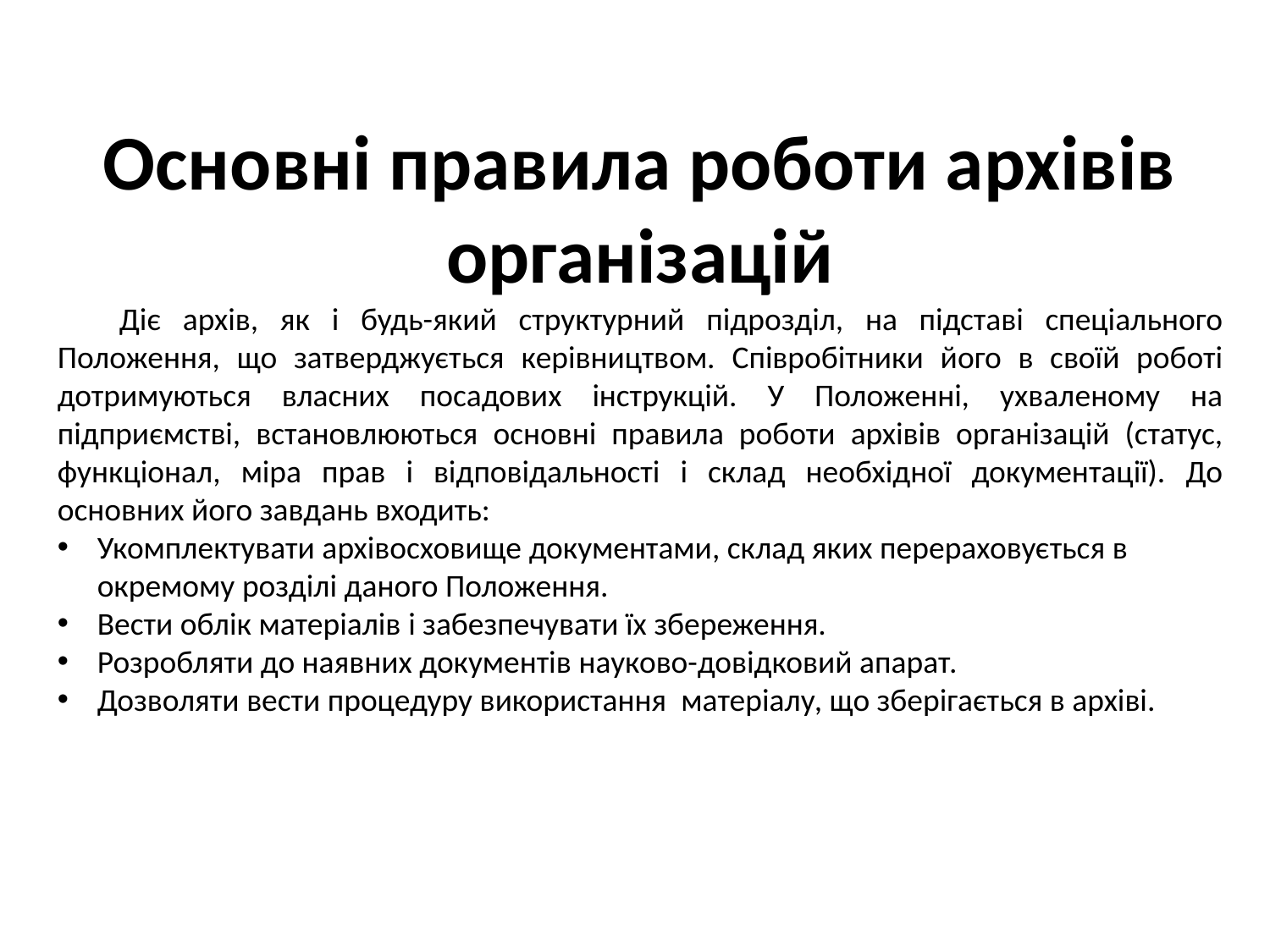

Основні правила роботи архівів організацій
Діє архів, як і будь-який структурний підрозділ, на підставі спеціального Положення, що затверджується керівництвом. Співробітники його в своїй роботі дотримуються власних посадових інструкцій. У Положенні, ухваленому на підприємстві, встановлюються основні правила роботи архівів організацій (статус, функціонал, міра прав і відповідальності і склад необхідної документації). До основних його завдань входить:
Укомплектувати архівосховище документами, склад яких перераховується в окремому розділі даного Положення.
Вести облік матеріалів і забезпечувати їх збереження.
Розробляти до наявних документів науково-довідковий апарат.
Дозволяти вести процедуру використання  матеріалу, що зберігається в архіві.